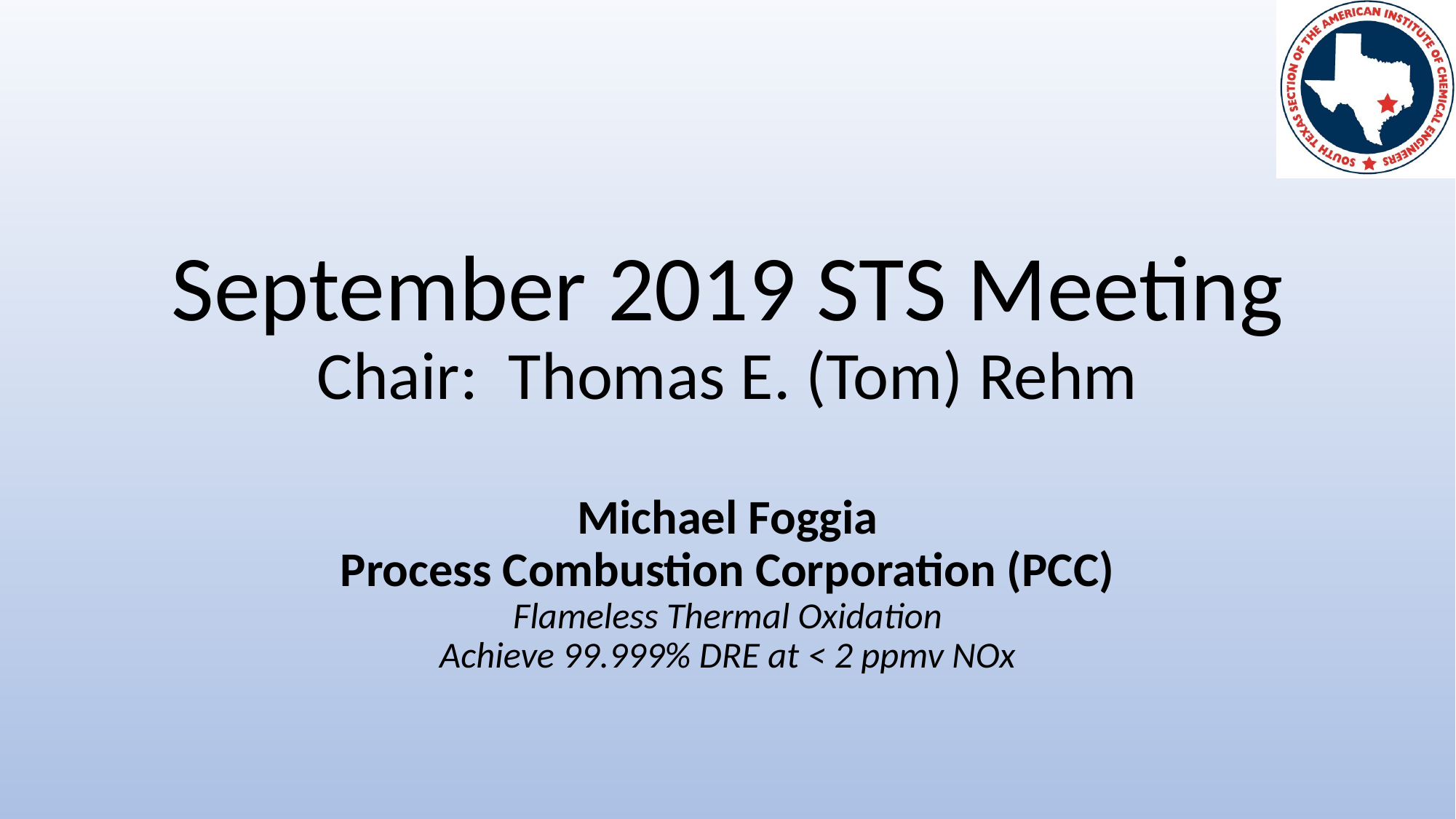

# September 2019 STS Meeting Chair:  Thomas E. (Tom) Rehm
Michael Foggia
Process Combustion Corporation (PCC)
Flameless Thermal Oxidation
Achieve 99.999% DRE at < 2 ppmv NOx